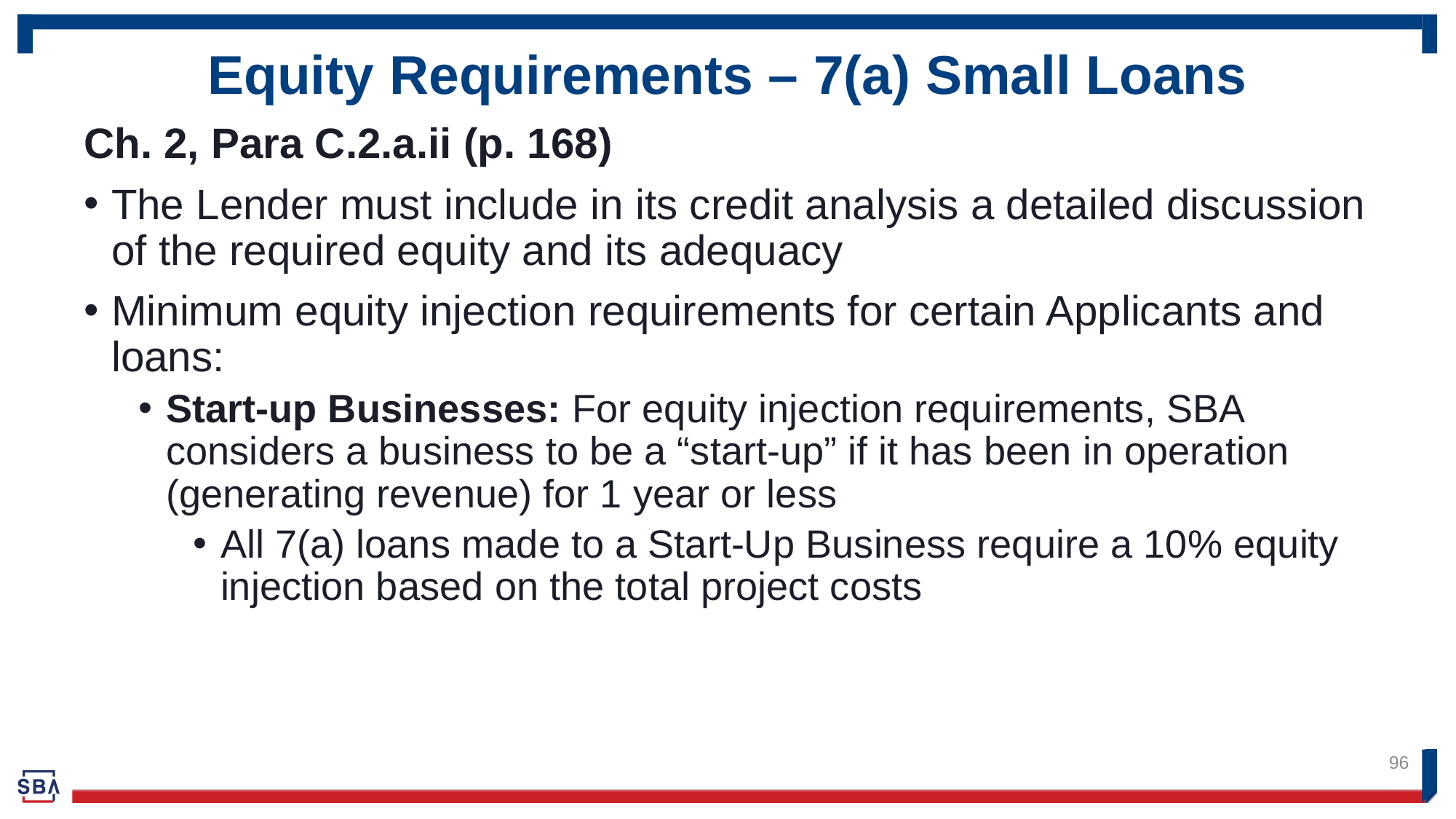

# Equity Requirements – 7(a) Small Loans
Ch. 2, Para C.2.a.ii (p. 168)
The Lender must include in its credit analysis a detailed discussion of the required equity and its adequacy
Minimum equity injection requirements for certain Applicants and loans:
Start-up Businesses: For equity injection requirements, SBA considers a business to be a “start-up” if it has been in operation (generating revenue) for 1 year or less
All 7(a) loans made to a Start-Up Business require a 10% equity injection based on the total project costs

96